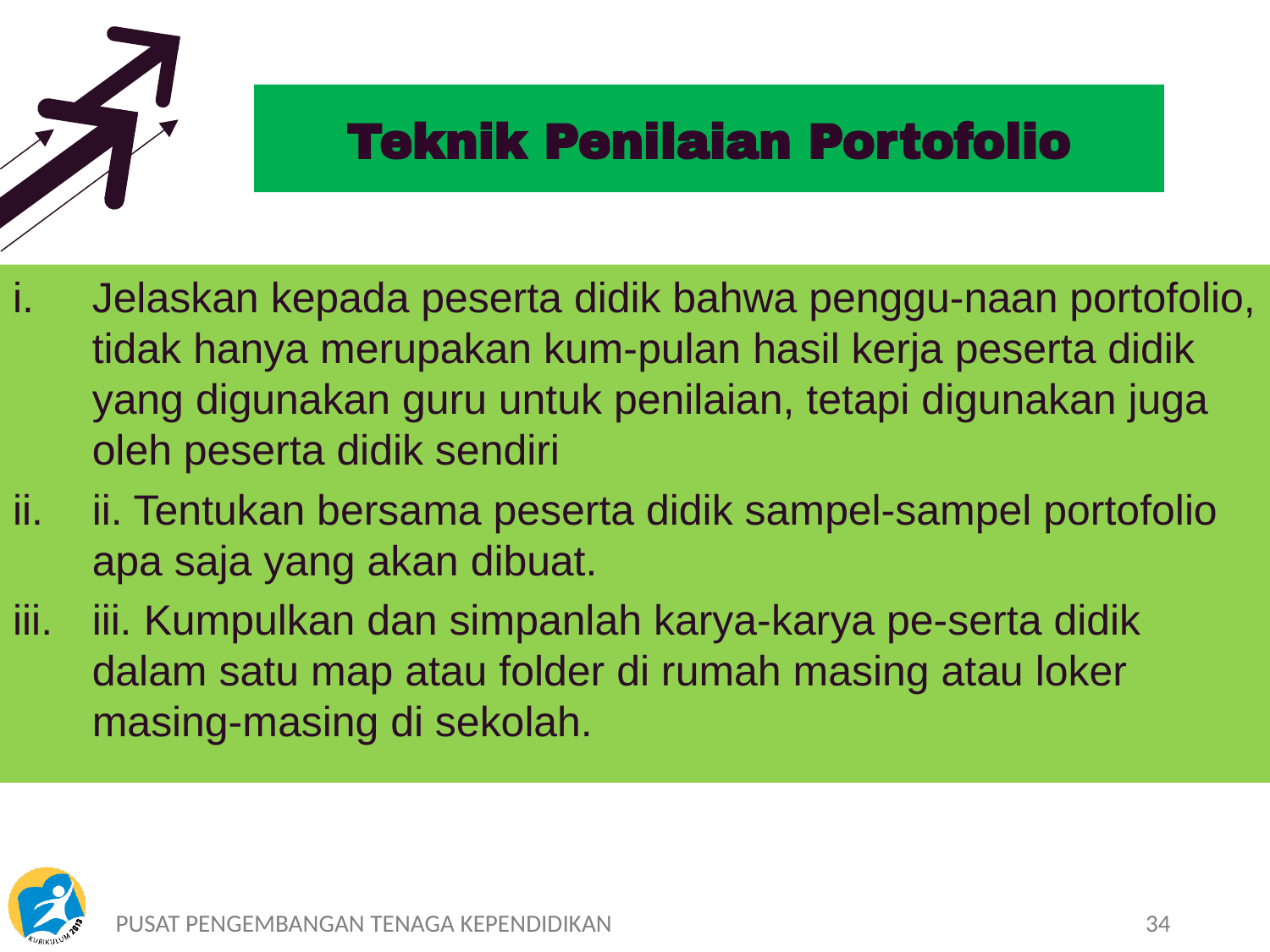

# Teknik Penilaian Portofolio
Jelaskan kepada peserta didik bahwa penggu-naan portofolio, tidak hanya merupakan kum-pulan hasil kerja peserta didik yang digunakan guru untuk penilaian, tetapi digunakan juga oleh peserta didik sendiri
ii. Tentukan bersama peserta didik sampel-sampel portofolio apa saja yang akan dibuat.
iii. Kumpulkan dan simpanlah karya-karya pe-serta didik dalam satu map atau folder di rumah masing atau loker masing-masing di sekolah.